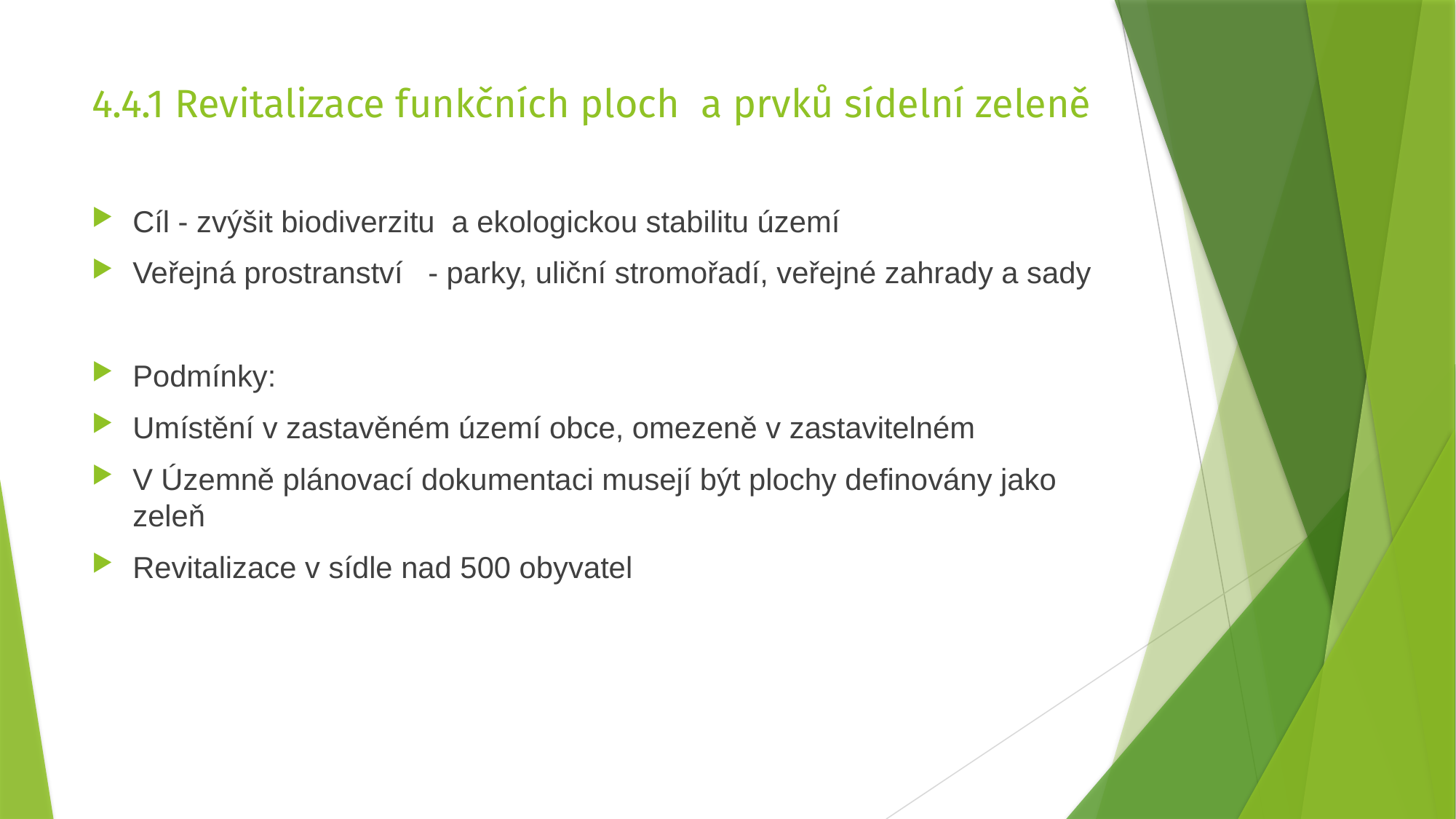

# 4.4.1 Revitalizace funkčních ploch  a prvků sídelní zeleně
Cíl - zvýšit biodiverzitu  a ekologickou stabilitu území
Veřejná prostranství   - parky, uliční stromořadí, veřejné zahrady a sady

Podmínky:
Umístění v zastavěném území obce, omezeně v zastavitelném
V Územně plánovací dokumentaci musejí být plochy definovány jako zeleň
Revitalizace v sídle nad 500 obyvatel